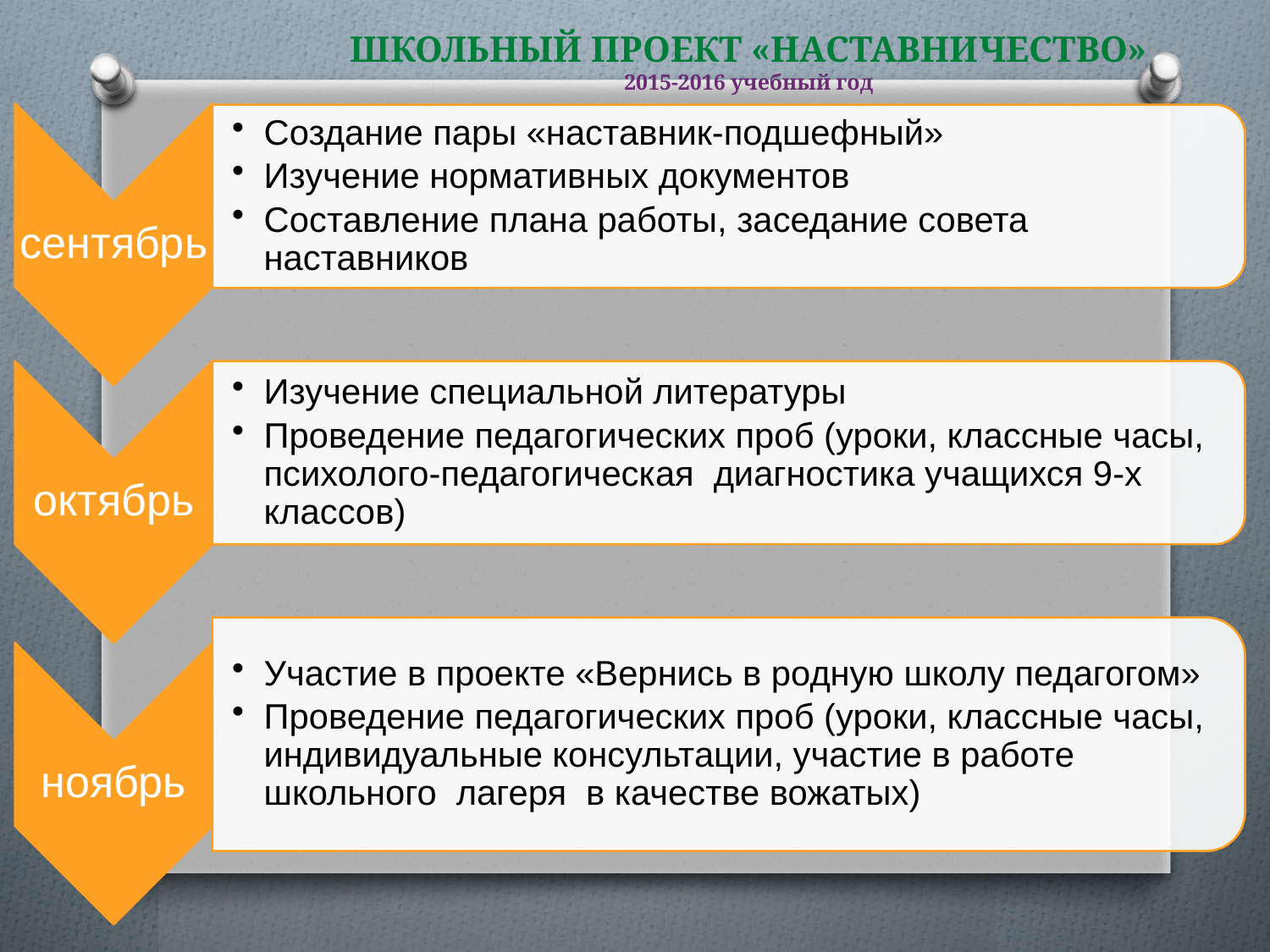

ШКОЛЬНЫЙ ПРОЕКТ «НАСТАВНИЧЕСТВО»
2015-2016 учебный год
сентябрь
Создание пары «наставник-подшефный»
Изучение нормативных документов
Составление плана работы, заседание совета наставников
октябрь
Изучение специальной литературы
Проведение педагогических проб (уроки, классные часы, психолого-педагогическая  диагностика учащихся 9-х классов)
ноябрь
Участие в проекте «Вернись в родную школу педагогом»
Проведение педагогических проб (уроки, классные часы, индивидуальные консультации, участие в работе школьного  лагеря  в качестве вожатых)
#